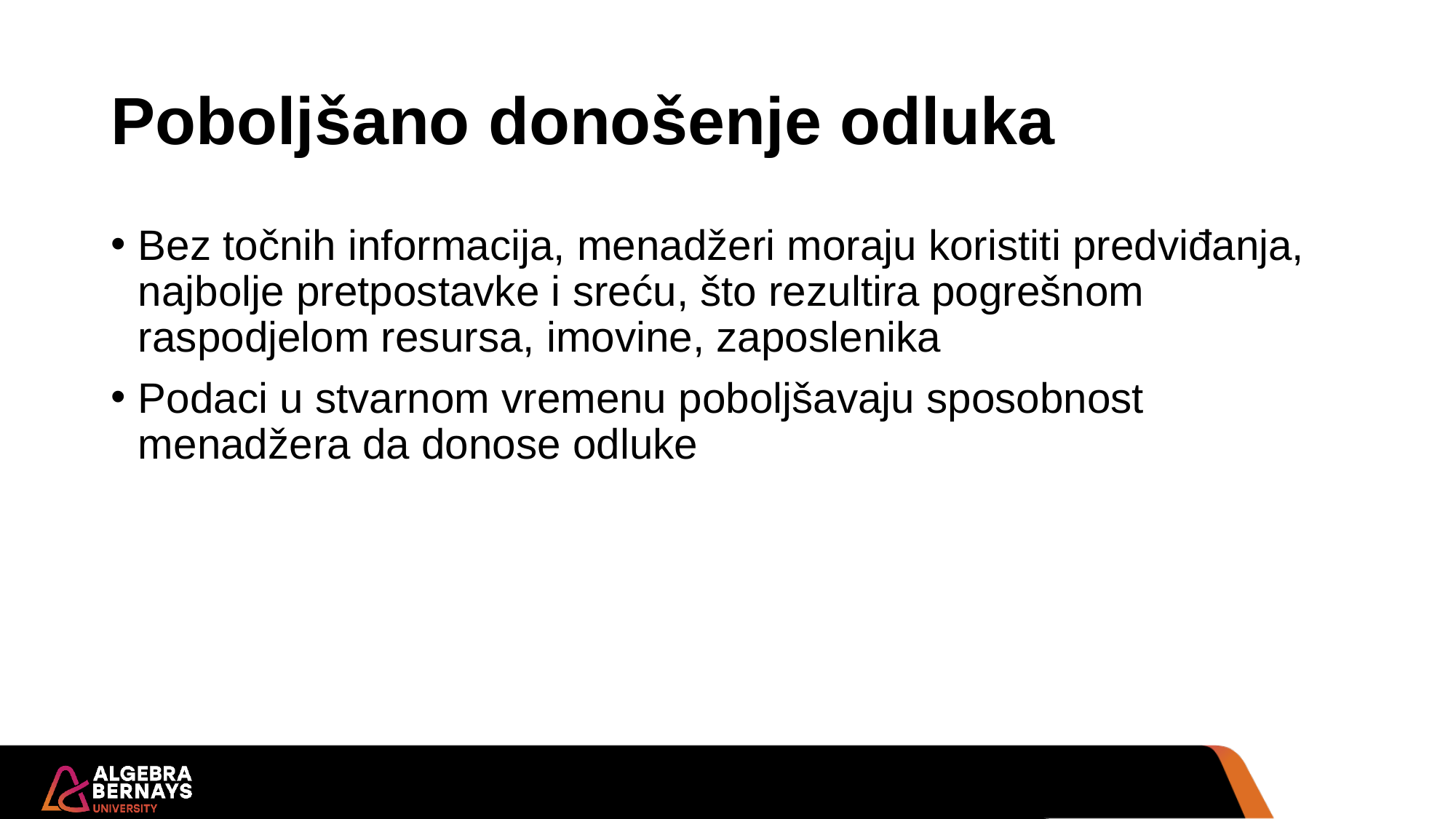

# Poboljšano donošenje odluka
Bez točnih informacija, menadžeri moraju koristiti predviđanja, najbolje pretpostavke i sreću, što rezultira pogrešnom raspodjelom resursa, imovine, zaposlenika
Podaci u stvarnom vremenu poboljšavaju sposobnost menadžera da donose odluke